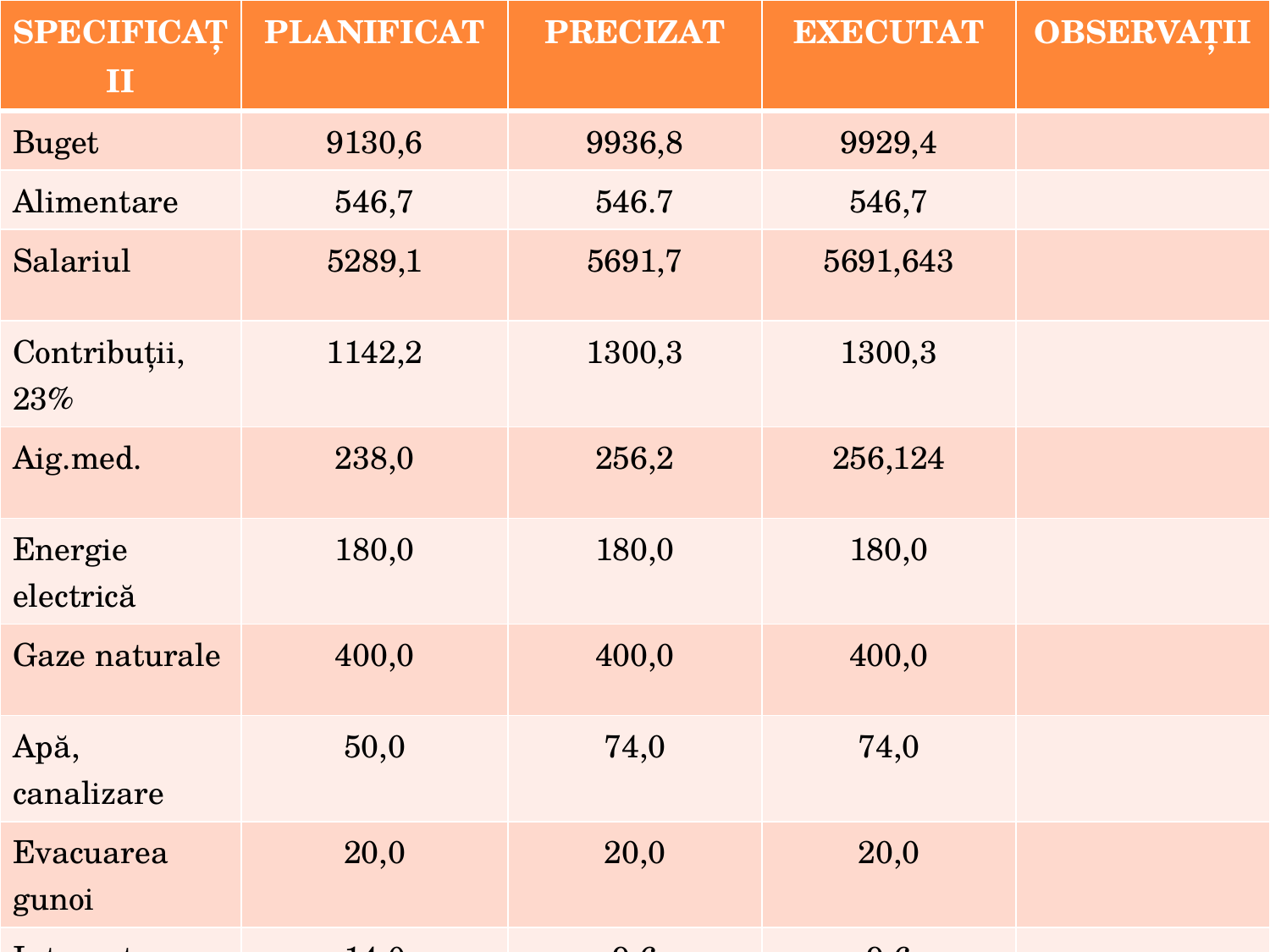

| SPECIFICAȚII | PLANIFICAT | PRECIZAT | EXECUTAT | OBSERVAȚII |
| --- | --- | --- | --- | --- |
| Buget | 9130,6 | 9936,8 | 9929,4 |  |
| Alimentare | 546,7 | 546.7 | 546,7 |  |
| Salariul | 5289,1 | 5691,7 | 5691,643 |  |
| Contribuții, 23% | 1142,2 | 1300,3 | 1300,3 |  |
| Aig.med. | 238,0 | 256,2 | 256,124 |  |
| Energie electrică | 180,0 | 180,0 | 180,0 |  |
| Gaze naturale | 400,0 | 400,0 | 400,0 |  |
| Apă, canalizare | 50,0 | 74,0 | 74,0 |  |
| Evacuarea gunoi | 20,0 | 20,0 | 20,0 |  |
| Internet | 14,0 | 9,6 | 9,6 |  |
| Telefon | 5,0 | 5,0 | 5,0 |  |
| Reparații | 481,6 | 478,3 | 478,263 |  |